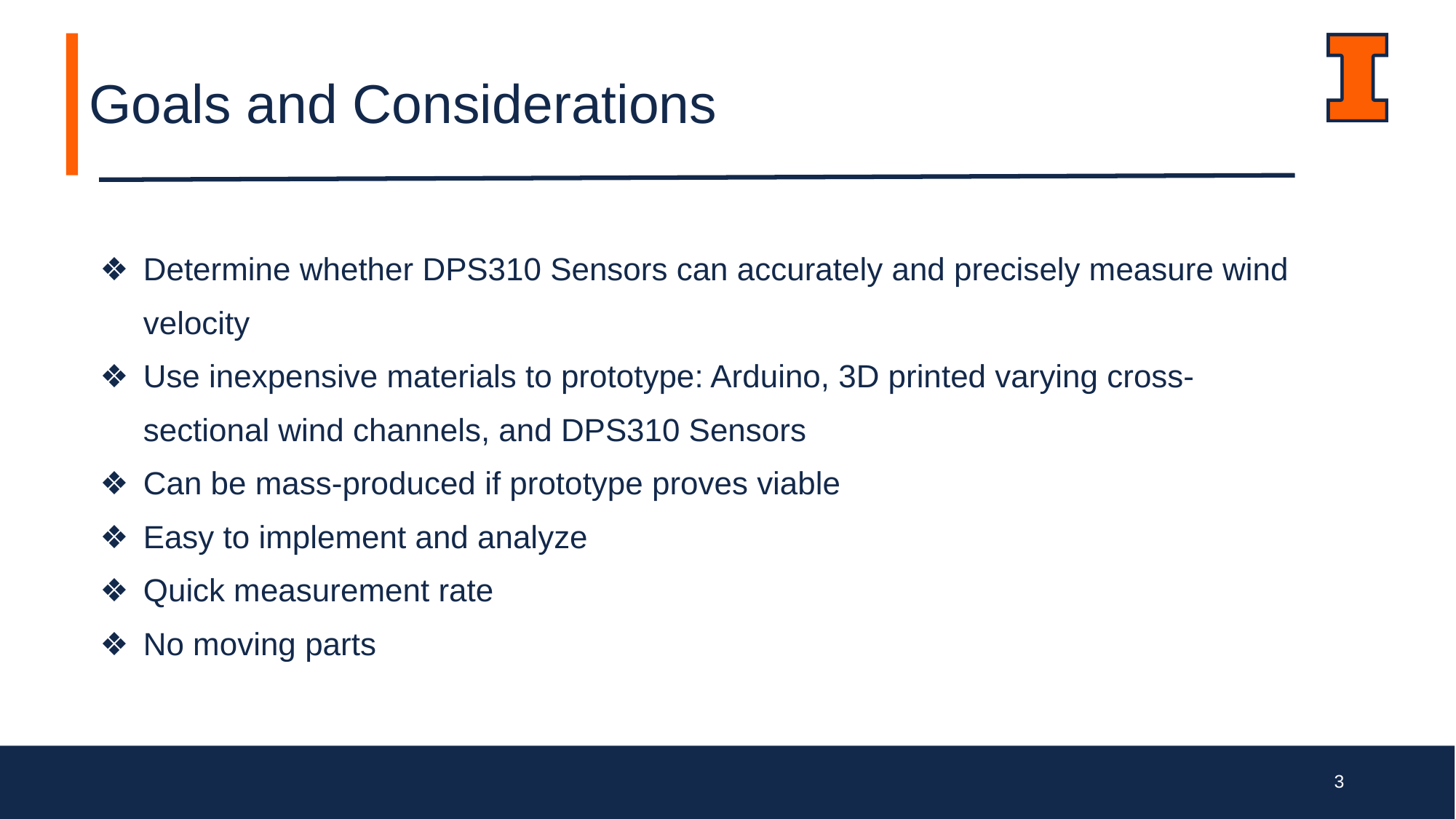

Goals and Considerations
Determine whether DPS310 Sensors can accurately and precisely measure wind velocity
Use inexpensive materials to prototype: Arduino, 3D printed varying cross-sectional wind channels, and DPS310 Sensors
Can be mass-produced if prototype proves viable
Easy to implement and analyze
Quick measurement rate
No moving parts

3